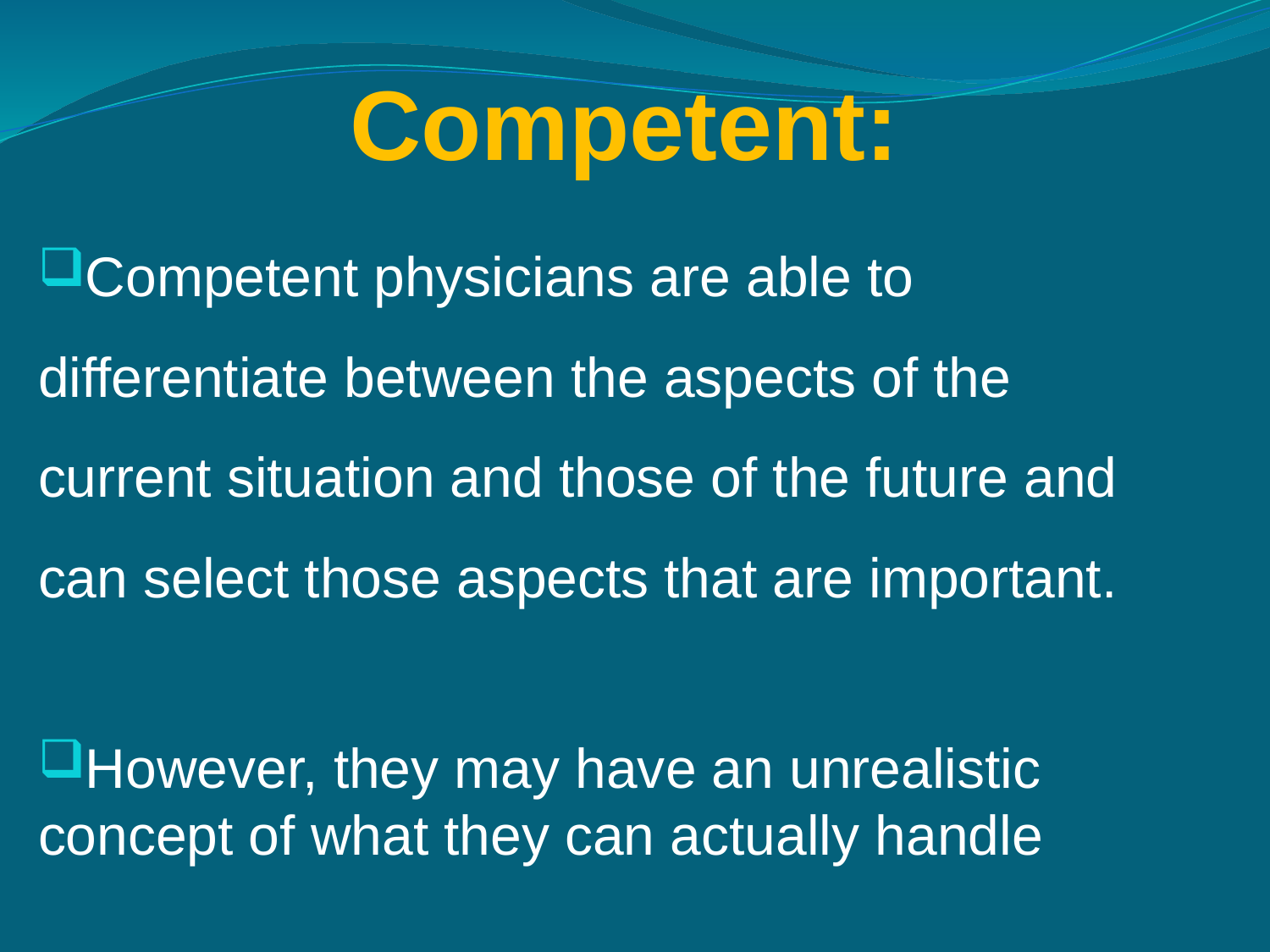

# Competent:
Competent physicians are able to differentiate between the aspects of the current situation and those of the future and can select those aspects that are important.

However, they may have an unrealistic concept of what they can actually handle